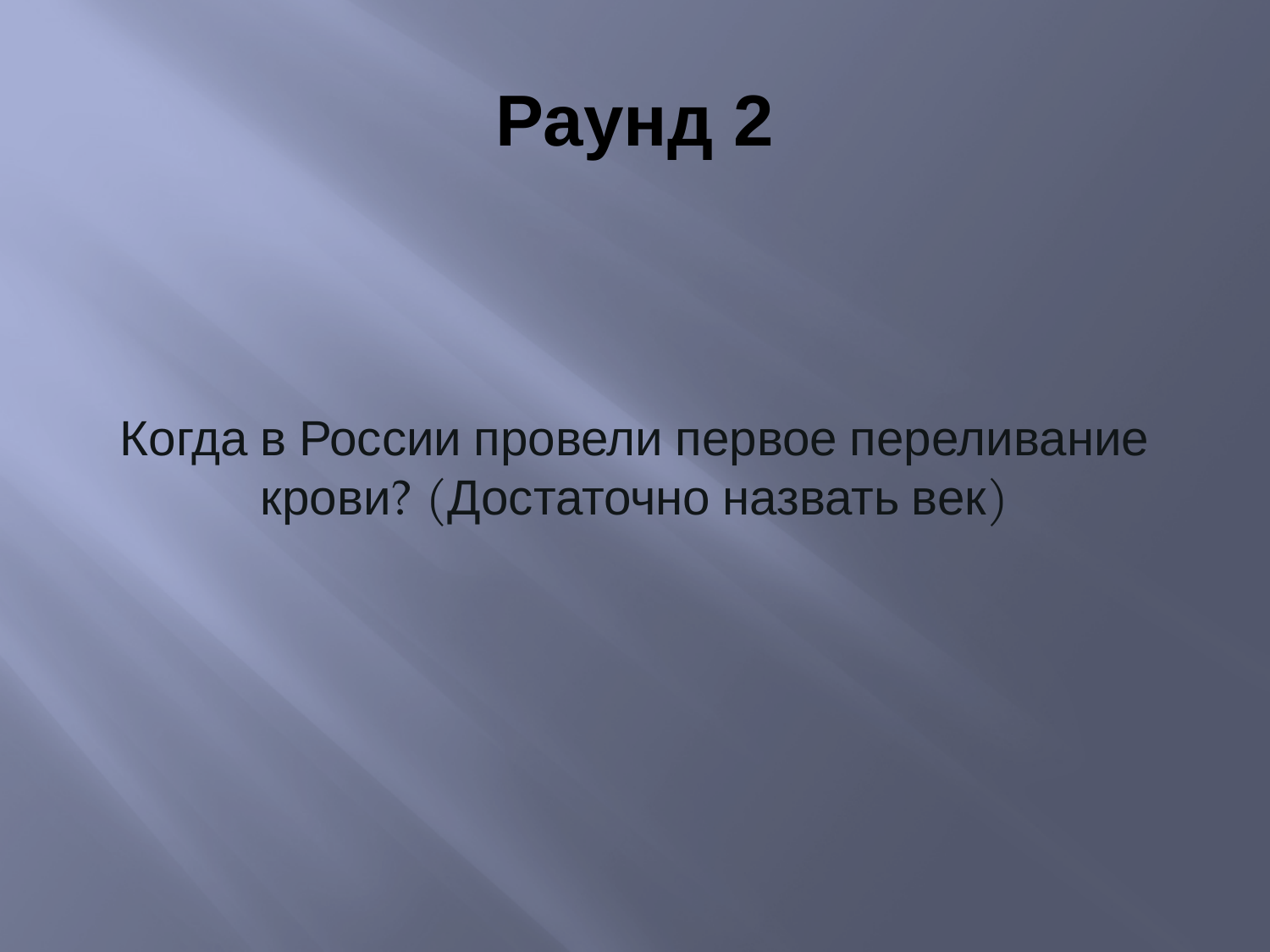

# Раунд 2

Когда в России провели первое переливание крови? (Достаточно назвать век)